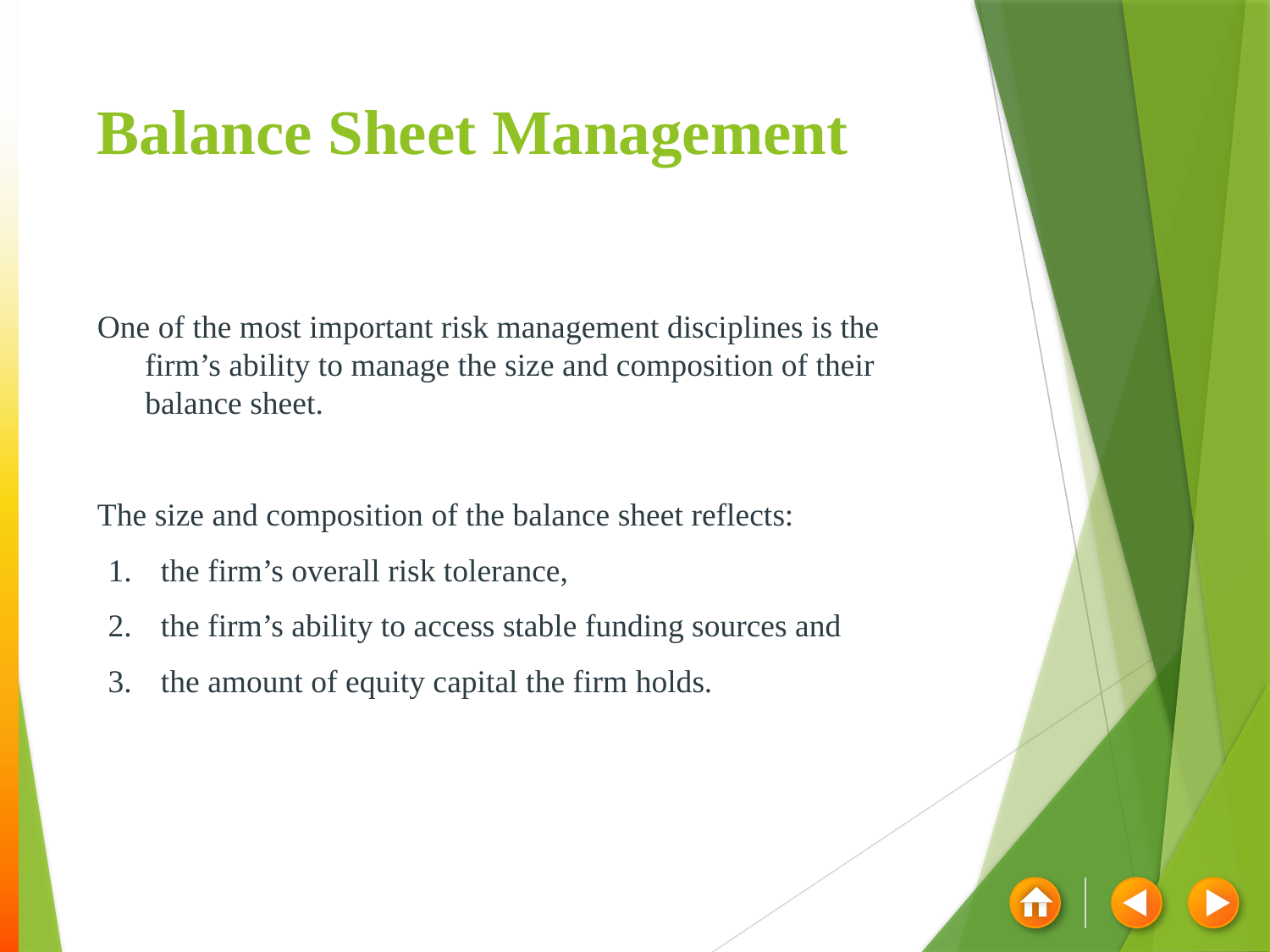

# Balance Sheet Management
One of the most important risk management disciplines is the firm’s ability to manage the size and composition of their balance sheet.

The size and composition of the balance sheet reflects:
the firm’s overall risk tolerance,
the firm’s ability to access stable funding sources and
the amount of equity capital the firm holds.